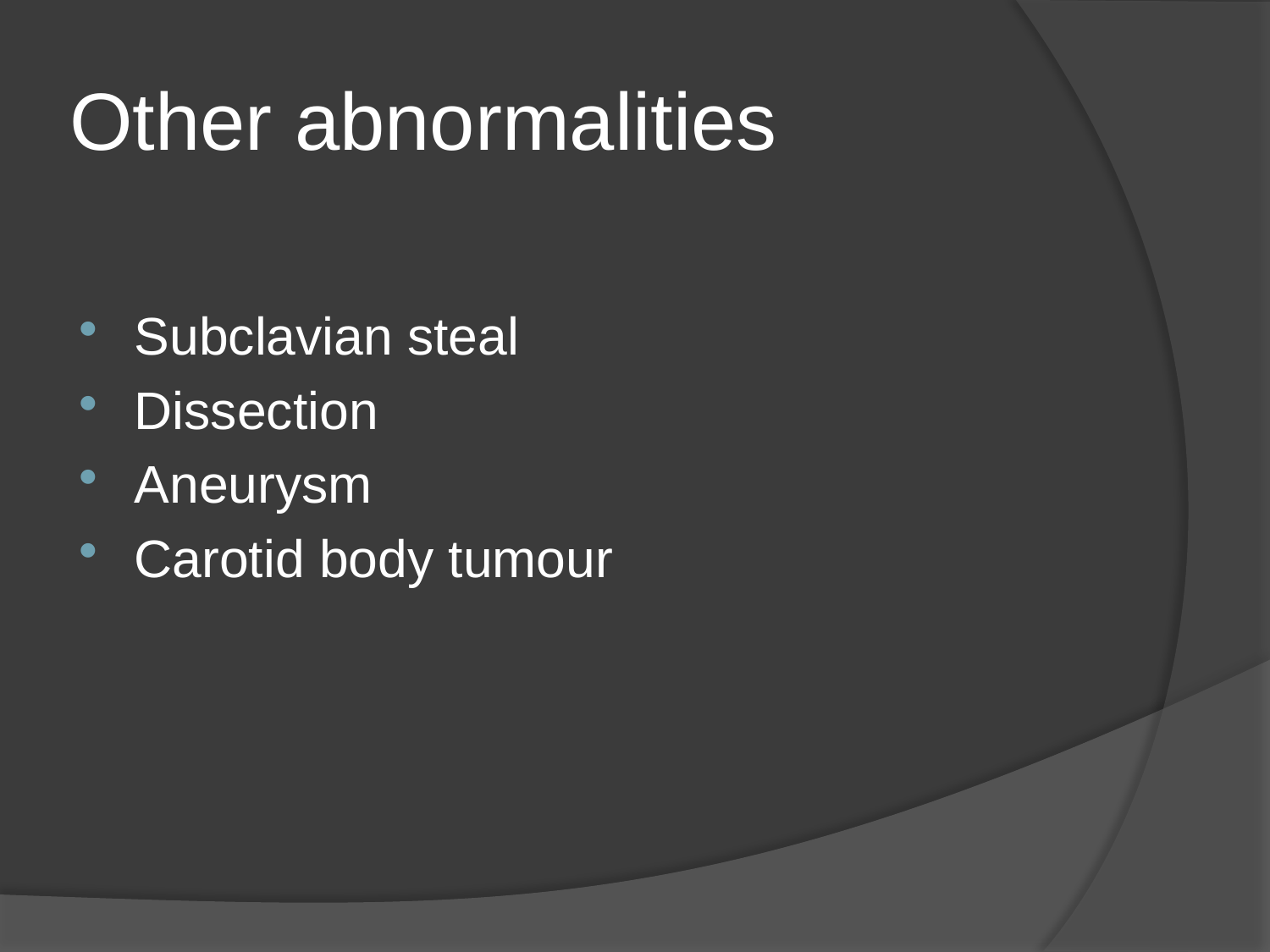

# Other abnormalities

Subclavian steal
Dissection
Aneurysm
Carotid body tumour